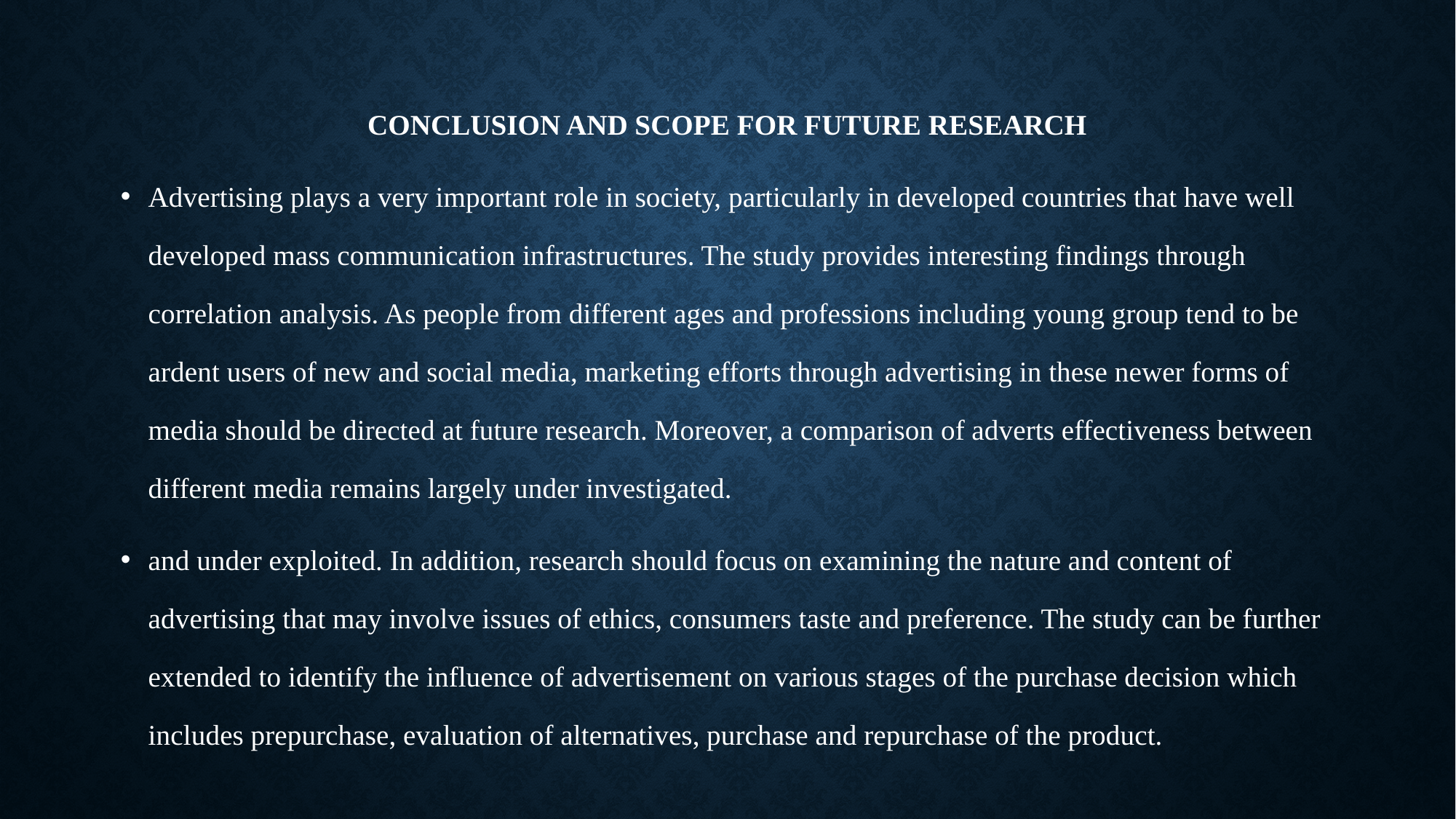

CONCLUSION AND SCOPE FOR FUTURE RESEARCH
Advertising plays a very important role in society, particularly in developed countries that have well developed mass communication infrastructures. The study provides interesting findings through correlation analysis. As people from different ages and professions including young group tend to be ardent users of new and social media, marketing efforts through advertising in these newer forms of media should be directed at future research. Moreover, a comparison of adverts effectiveness between different media remains largely under investigated.
and under exploited. In addition, research should focus on examining the nature and content of advertising that may involve issues of ethics, consumers taste and preference. The study can be further extended to identify the influence of advertisement on various stages of the purchase decision which includes prepurchase, evaluation of alternatives, purchase and repurchase of the product.